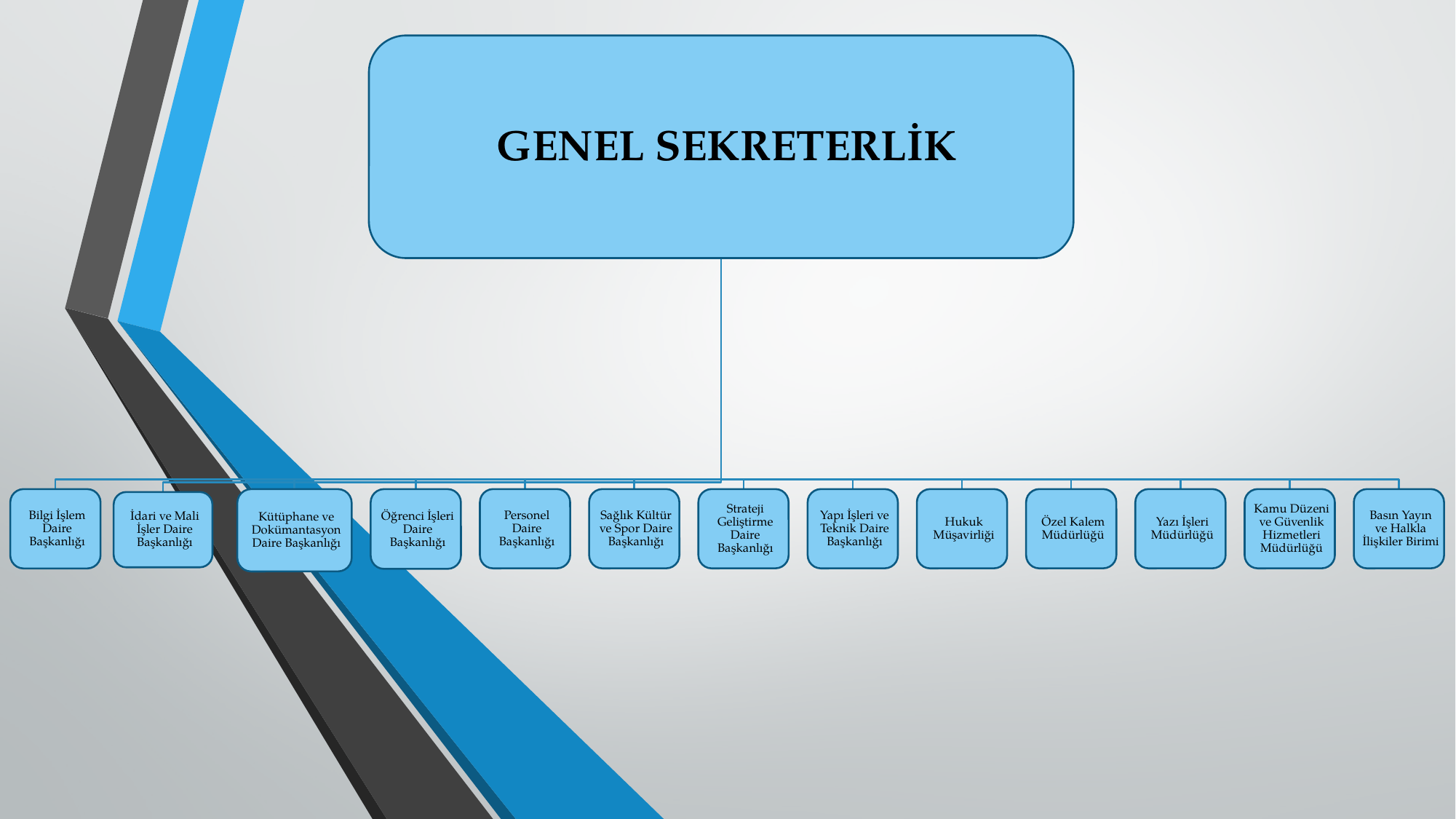

GENEL SEKRETERLİK
Bilgi İşlem Daire Başkanlığı
İdari ve Mali İşler Daire Başkanlığı
Kütüphane ve Dokümantasyon Daire Başkanlığı
Öğrenci İşleri Daire Başkanlığı
Personel Daire Başkanlığı
Sağlık Kültür ve Spor Daire Başkanlığı
Strateji Geliştirme Daire Başkanlığı
Yapı İşleri ve Teknik Daire Başkanlığı
Hukuk Müşavirliği
Özel Kalem Müdürlüğü
Yazı İşleri Müdürlüğü
Kamu Düzeni ve Güvenlik Hizmetleri Müdürlüğü
Basın Yayın ve Halkla İlişkiler Birimi